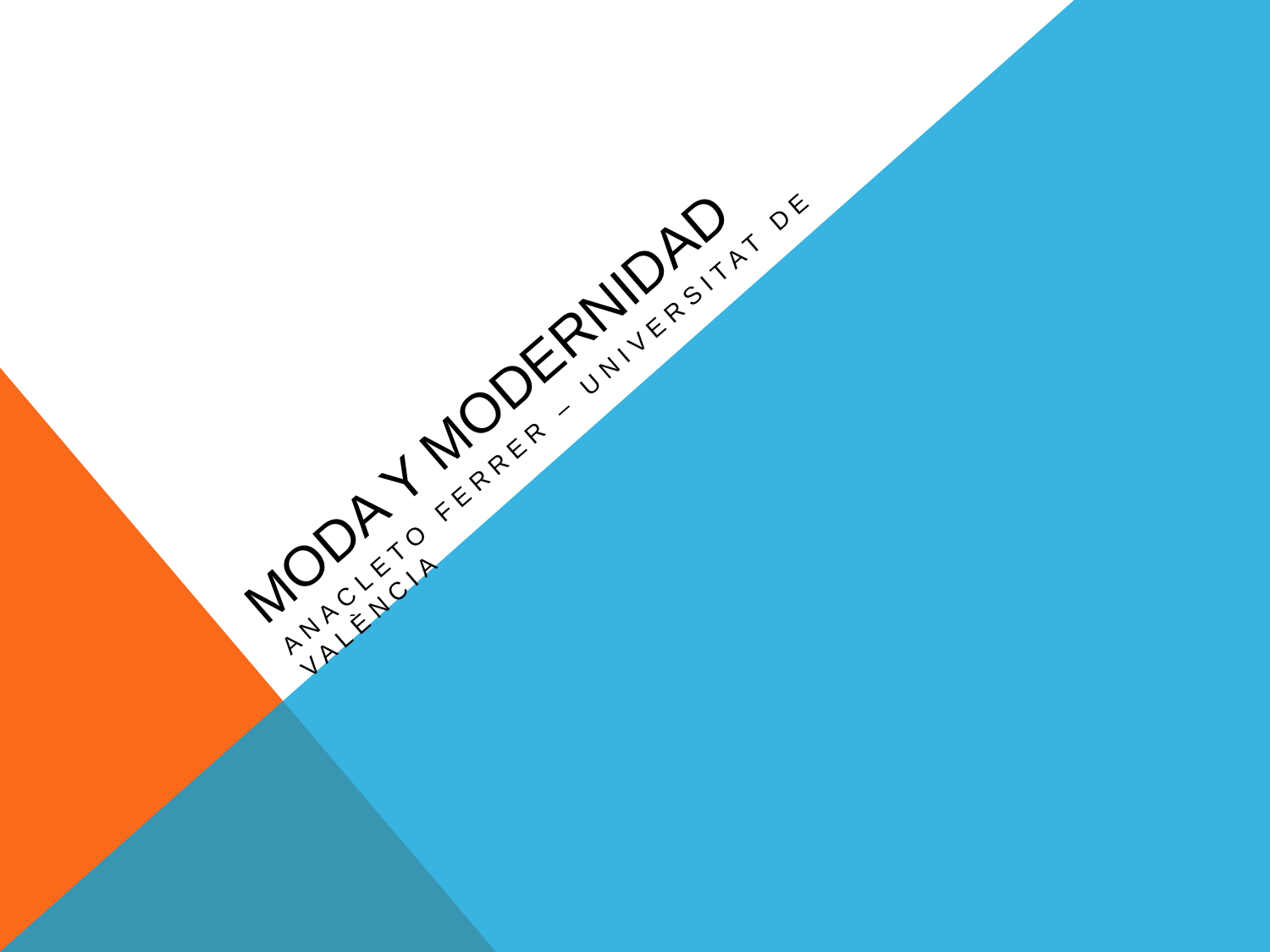

# MODA Y MODERNIDAD
Anacleto Ferrer – Universitat de valència